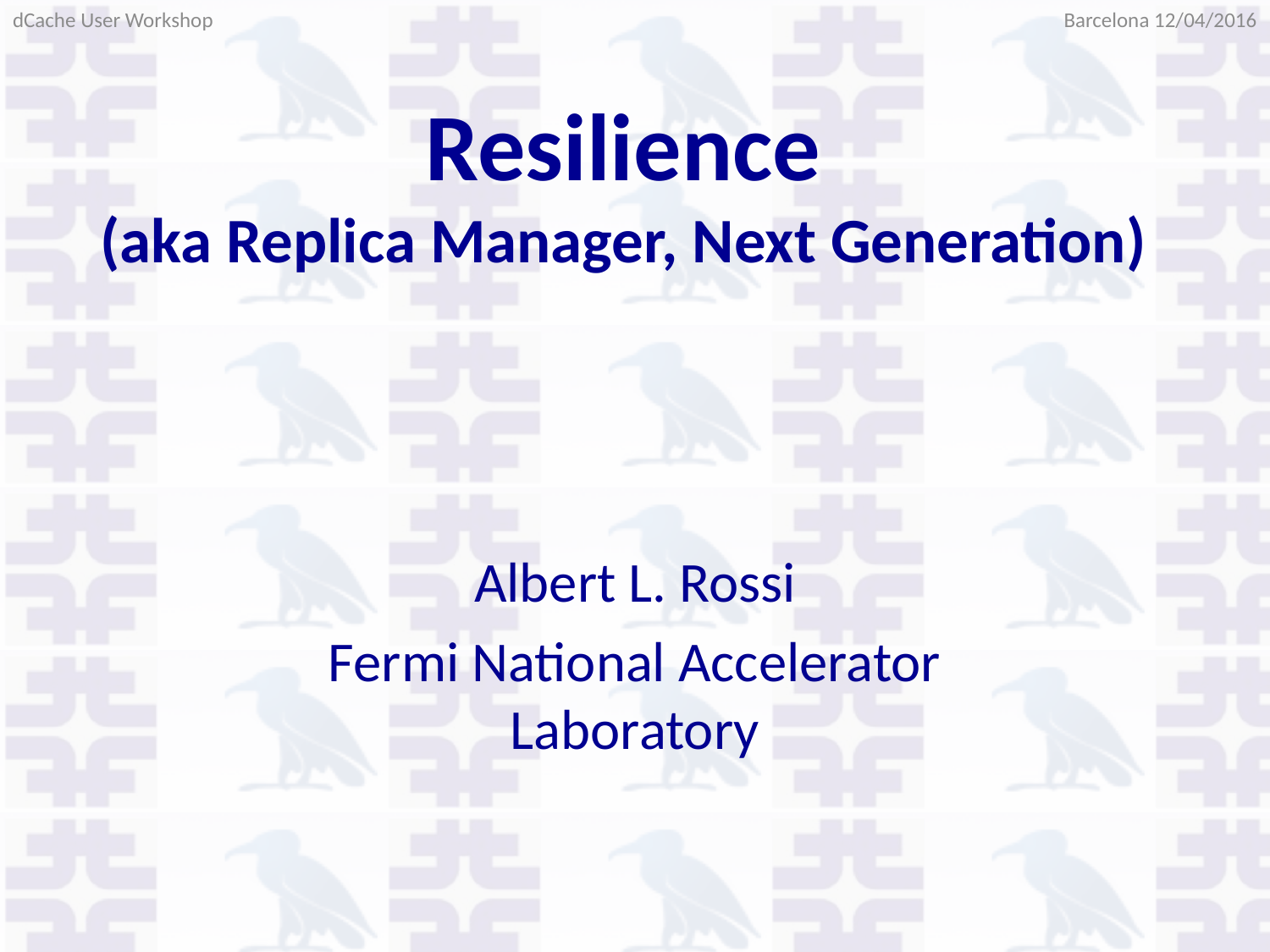

Barcelona 12/04/2016
dCache User Workshop
# Resilience (aka Replica Manager, Next Generation)
Albert L. Rossi
Fermi National Accelerator Laboratory